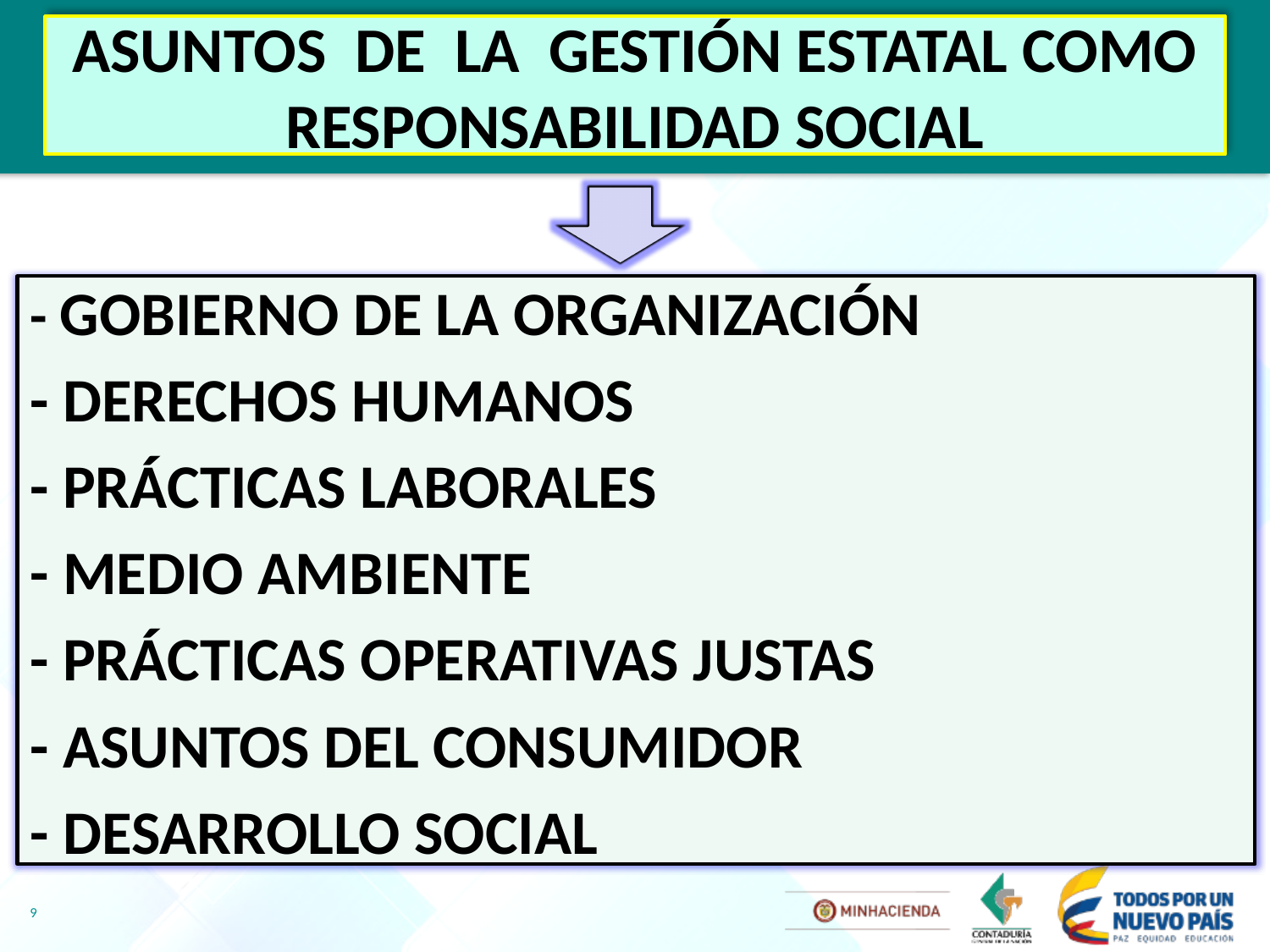

ASUNTOS  DE  LA  GESTIÓN ESTATAL COMO RESPONSABILIDAD SOCIAL

- GOBIERNO DE LA ORGANIZACIÓN
- DERECHOS HUMANOS
- PRÁCTICAS LABORALES
- MEDIO AMBIENTE
- PRÁCTICAS OPERATIVAS JUSTAS
- ASUNTOS DEL CONSUMIDOR
- DESARROLLO SOCIAL
9